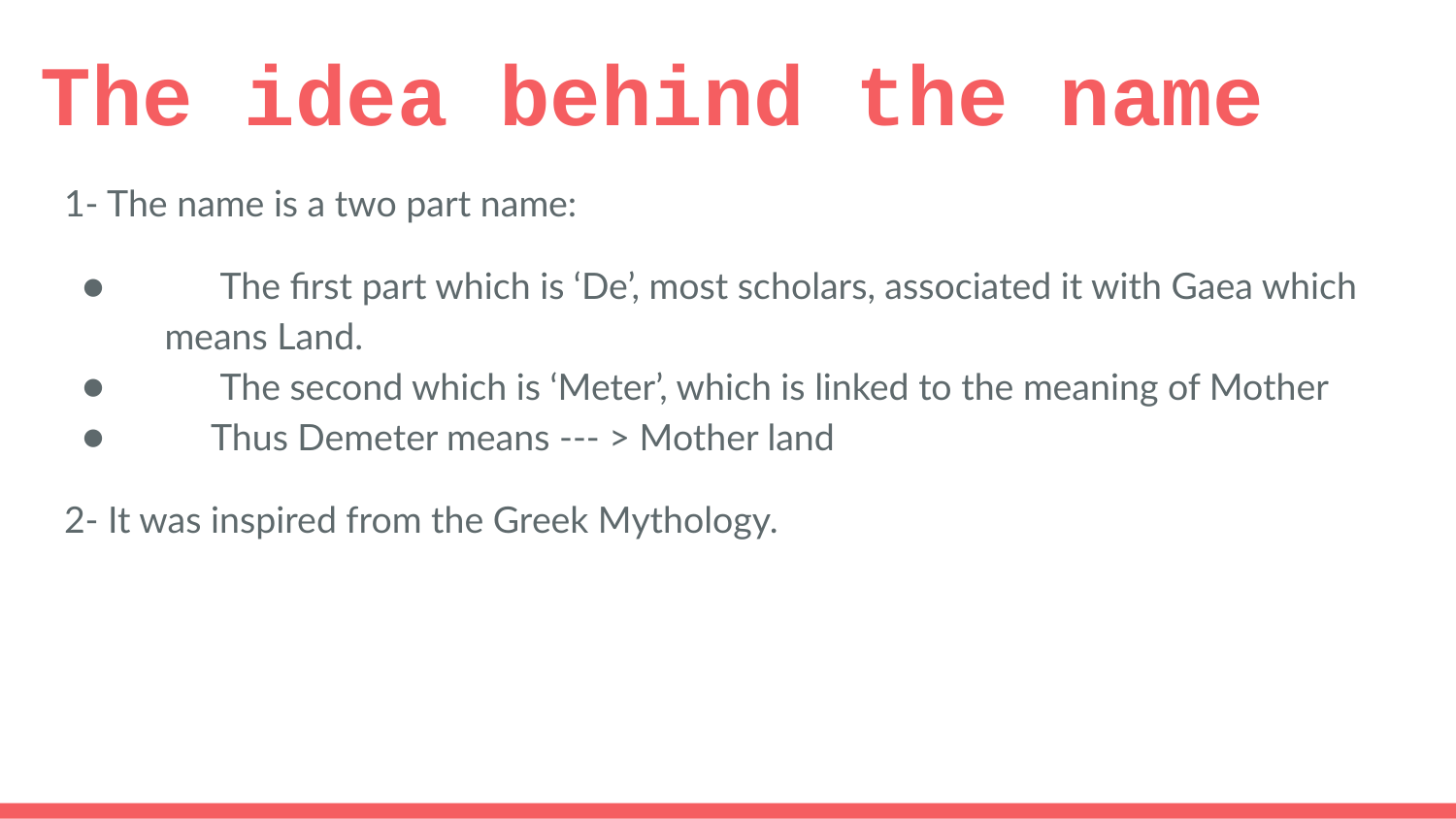

# The idea behind the name

1- The name is a two part name:
         The first part which is ‘De’, most scholars, associated it with Gaea which       means Land.
         The second which is ‘Meter’, which is linked to the meaning of Mother
        Thus Demeter means --- > Mother land
2- It was inspired from the Greek Mythology.